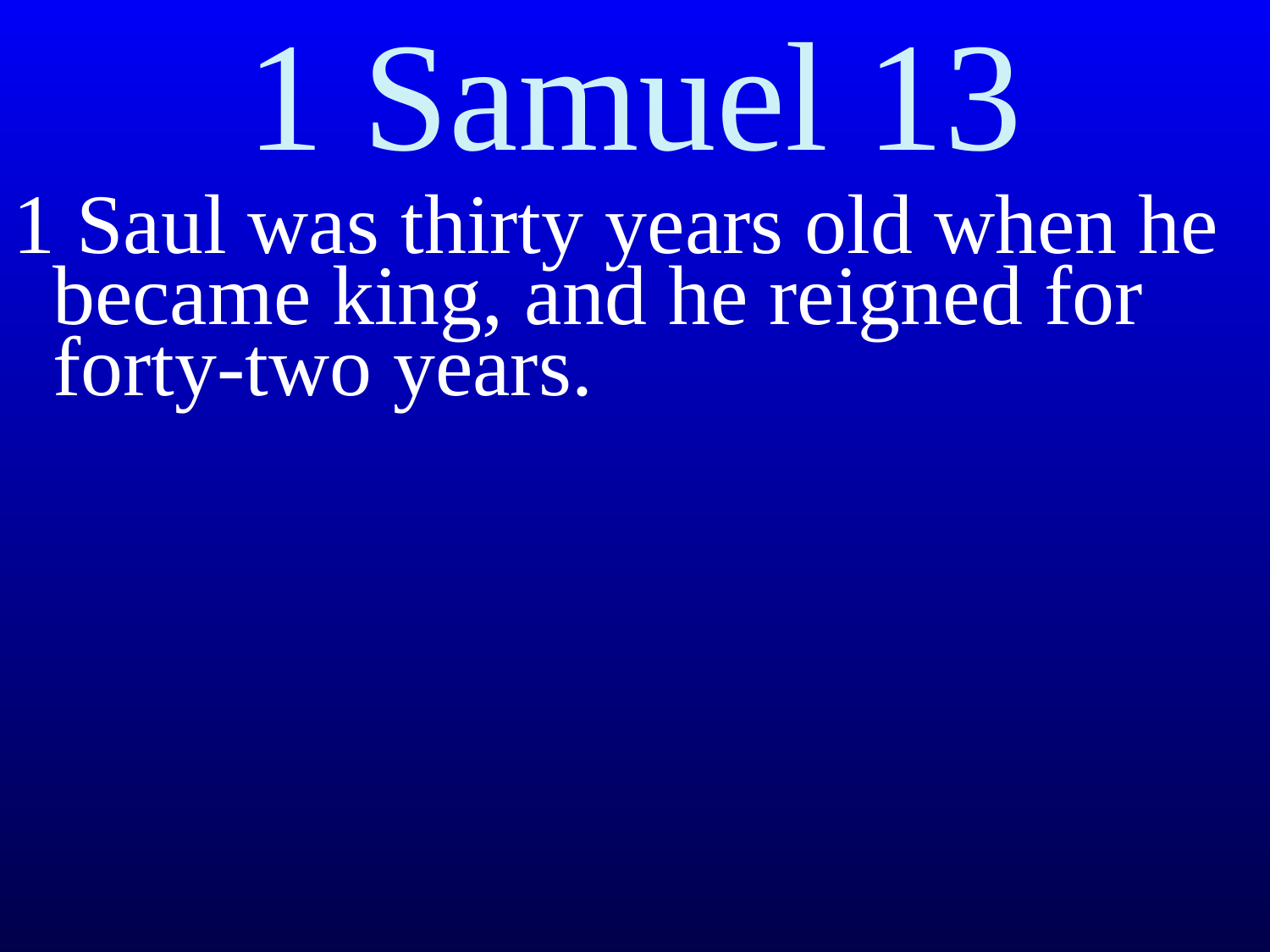

# 1 Samuel 13
1 Saul was thirty years old when he became king, and he reigned for forty-two years.